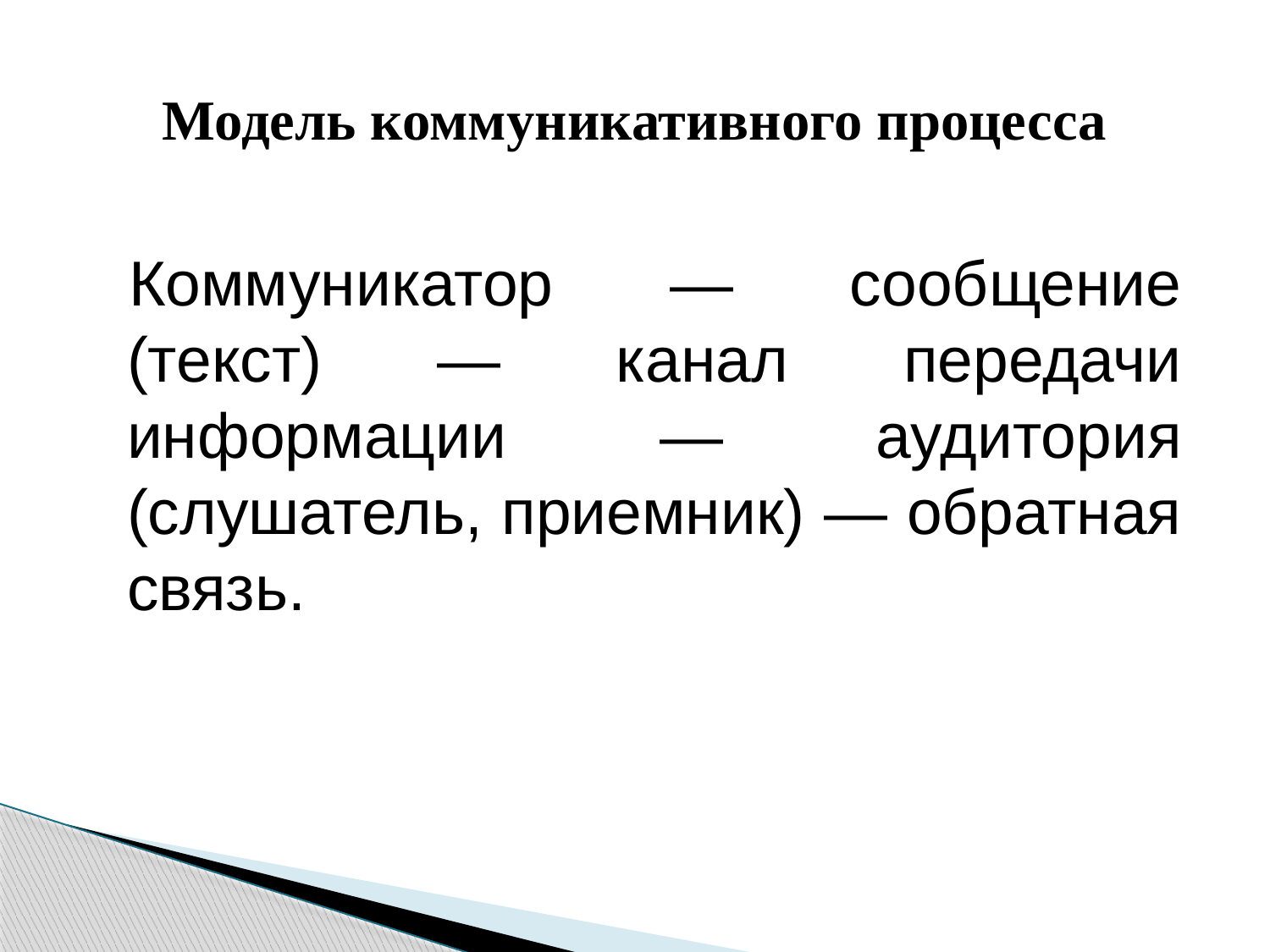

# Модель коммуникативного процесса
Коммуникатор — сообщение (текст) — канал передачи информации — аудитория (слушатель, приемник) — обратная связь.